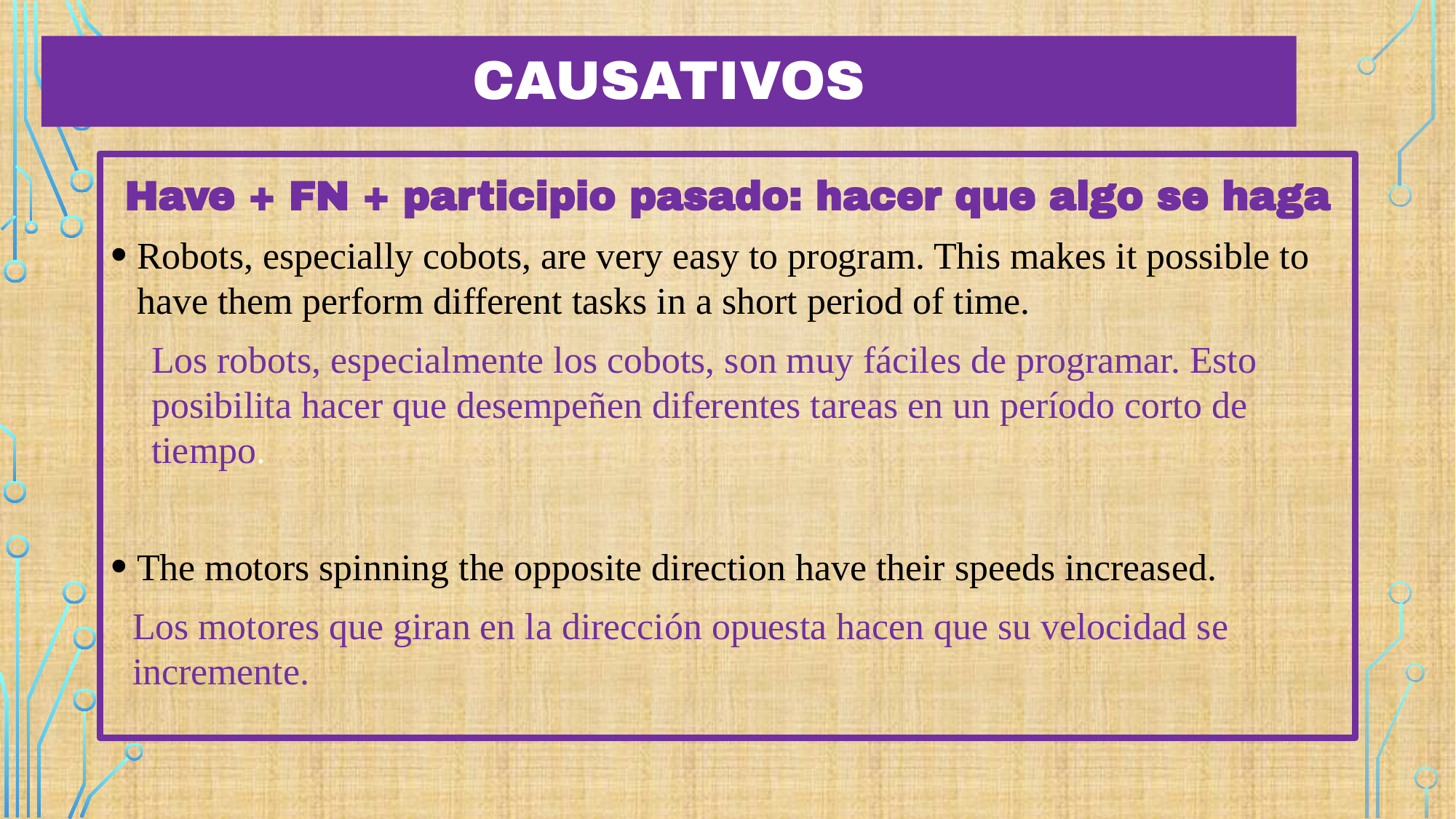

# Causativos
Have + FN + participio pasado: hacer que algo se haga
Robots, especially cobots, are very easy to program. This makes it possible to have them perform different tasks in a short period of time.
Los robots, especialmente los cobots, son muy fáciles de programar. Esto posibilita hacer que desempeñen diferentes tareas en un período corto de tiempo.

The motors spinning the opposite direction have their speeds increased.
Los motores que giran en la dirección opuesta hacen que su velocidad se incremente.